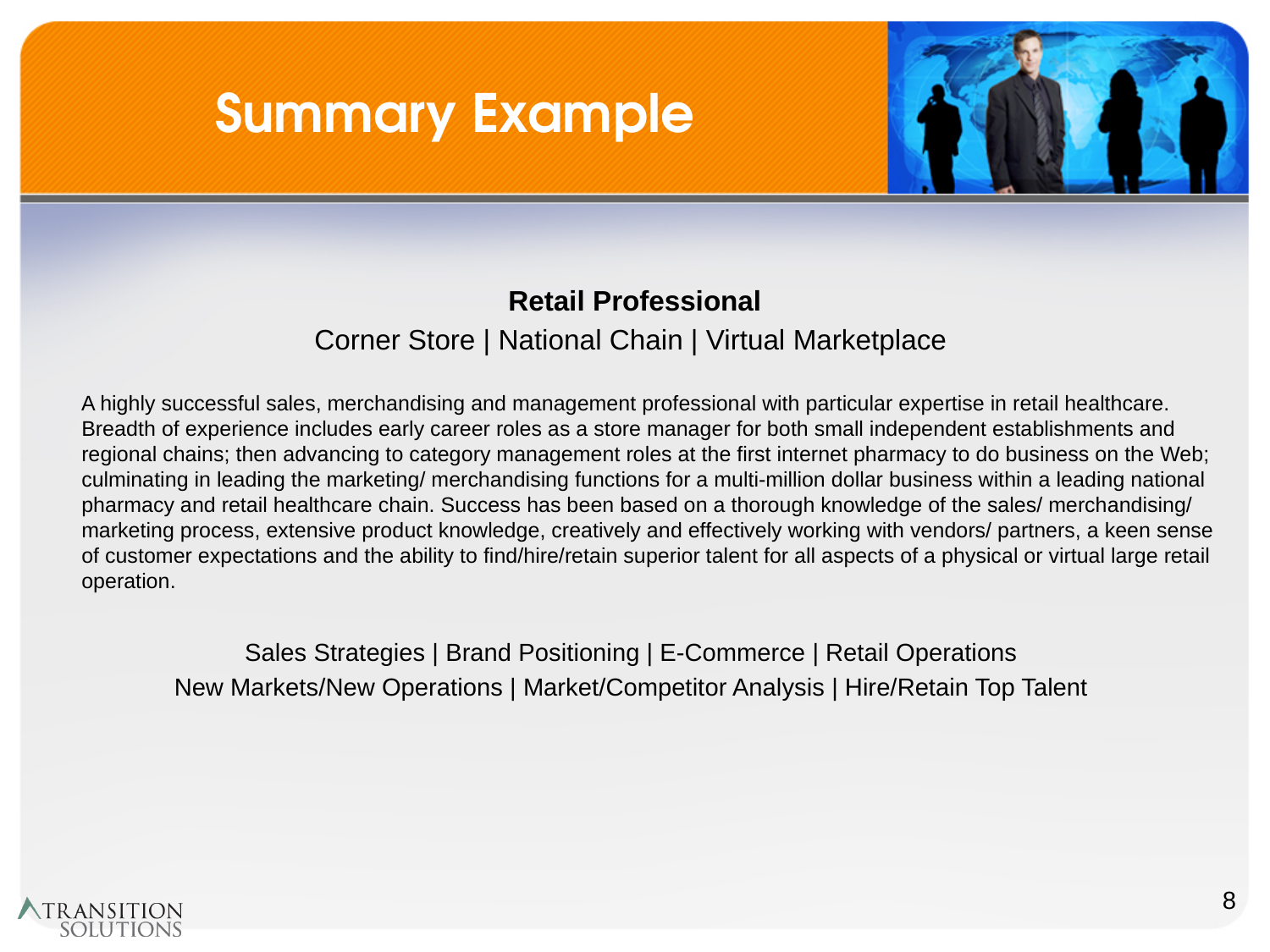

# Summary Example

 Retail Professional
Corner Store | National Chain | Virtual Marketplace

        A highly successful sales, merchandising and management professional with particular expertise in retail healthcare. Breadth of experience includes early career roles as a store manager for both small independent establishments and regional chains; then advancing to category management roles at the first internet pharmacy to do business on the Web; culminating in leading the marketing/ merchandising functions for a multi-million dollar business within a leading national pharmacy and retail healthcare chain. Success has been based on a thorough knowledge of the sales/ merchandising/ marketing process, extensive product knowledge, creatively and effectively working with vendors/ partners, a keen sense of customer expectations and the ability to find/hire/retain superior talent for all aspects of a physical or virtual large retail operation.

Sales Strategies | Brand Positioning | E-Commerce | Retail Operations
New Markets/New Operations | Market/Competitor Analysis | Hire/Retain Top Talent
8